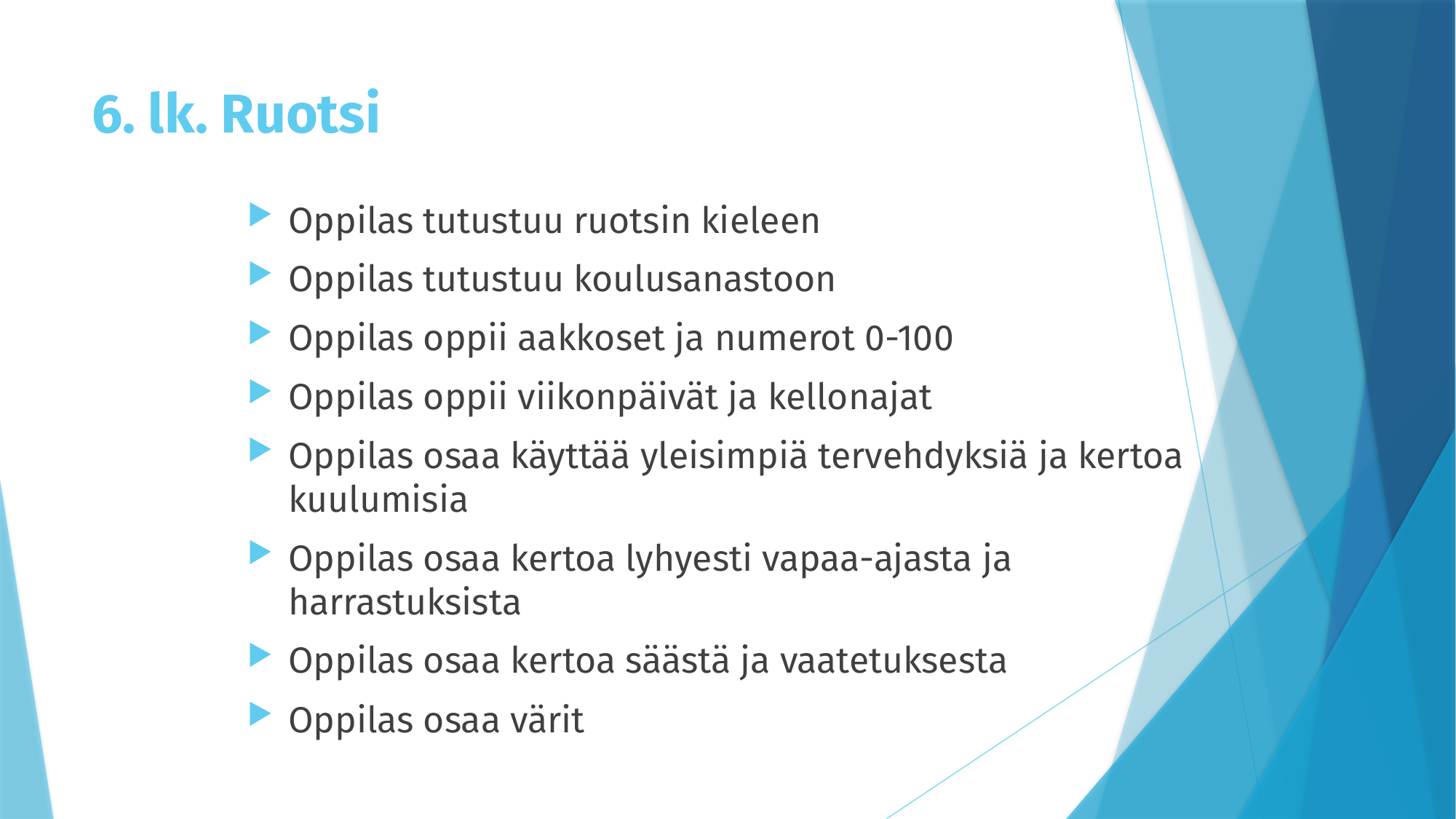

# 6. lk. Ruotsi
Oppilas tutustuu ruotsin kieleen
Oppilas tutustuu koulusanastoon
Oppilas oppii aakkoset ja numerot 0-100
Oppilas oppii viikonpäivät ja kellonajat
Oppilas osaa käyttää yleisimpiä tervehdyksiä ja kertoa kuulumisia
Oppilas osaa kertoa lyhyesti vapaa-ajasta ja harrastuksista
Oppilas osaa kertoa säästä ja vaatetuksesta
Oppilas osaa värit